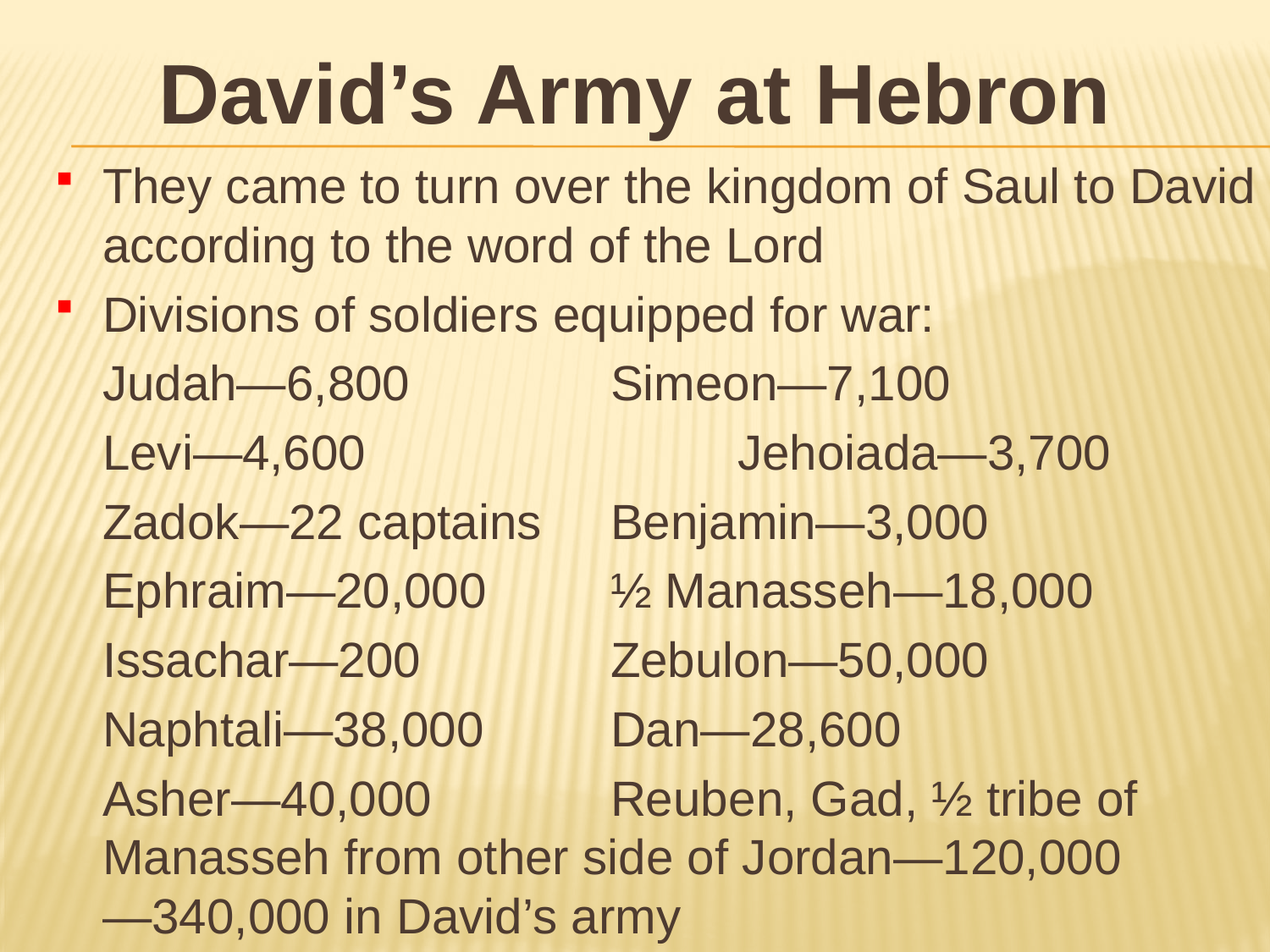

# David’s Army at Hebron
They came to turn over the kingdom of Saul to David according to the word of the Lord
Divisions of soldiers equipped for war:
	Judah—6,800		Simeon—7,100
	Levi—4,600			Jehoiada—3,700
	Zadok—22 captains	Benjamin—3,000
	Ephraim—20,000	½ Manasseh—18,000
	Issachar—200		Zebulon—50,000
	Naphtali—38,000	Dan—28,600
	Asher—40,000		Reuben, Gad, ½ tribe of Manasseh from other side of Jordan—120,000	—340,000 in David’s army